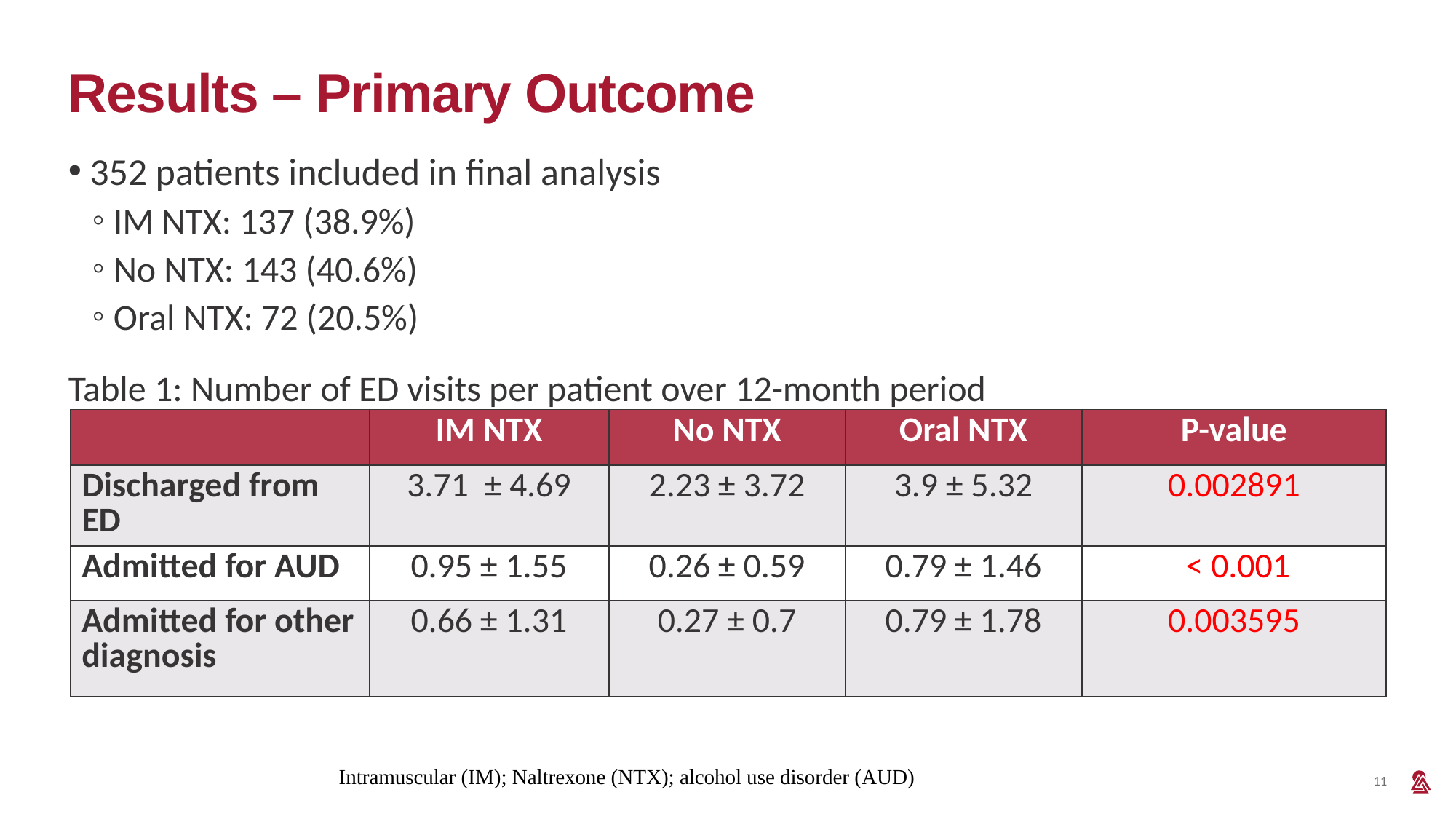

# Results – Primary Outcome
352 patients included in final analysis
IM NTX: 137 (38.9%)
No NTX: 143 (40.6%)
Oral NTX: 72 (20.5%)
Table 1: Number of ED visits per patient over 12-month period
|  | IM NTX | No NTX | Oral NTX | P-value |
| --- | --- | --- | --- | --- |
| Discharged from ED | 3.71 ± 4.69 | 2.23 ± 3.72 | 3.9 ± 5.32 | 0.002891 |
| Admitted for AUD | 0.95 ± 1.55 | 0.26 ± 0.59 | 0.79 ± 1.46 | < 0.001 |
| Admitted for other diagnosis | 0.66 ± 1.31 | 0.27 ± 0.7 | 0.79 ± 1.78 | 0.003595 |
Intramuscular (IM); Naltrexone (NTX); alcohol use disorder (AUD)
11